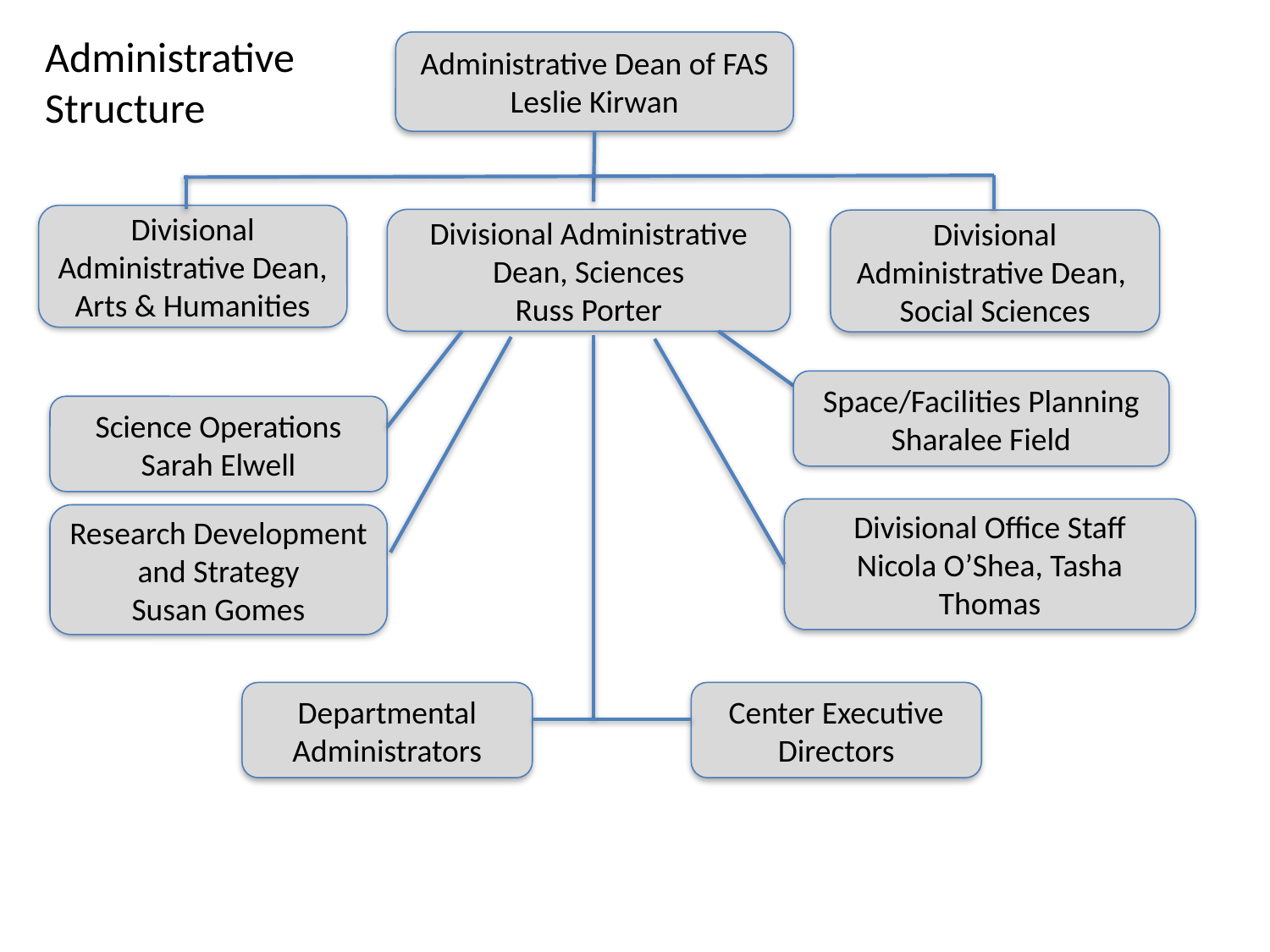

Administrative
Structure
Administrative Dean of FAS
Leslie Kirwan
Divisional Administrative Dean, Arts & Humanities
Divisional Administrative Dean, Sciences
Russ Porter
Divisional Administrative Dean,
Social Sciences
Space/Facilities Planning
Sharalee Field
Science Operations
Sarah Elwell
Divisional Office Staff
Nicola O’Shea, Tasha Thomas
Research Development and Strategy
Susan Gomes
Departmental Administrators
Center Executive Directors
Department Chairs